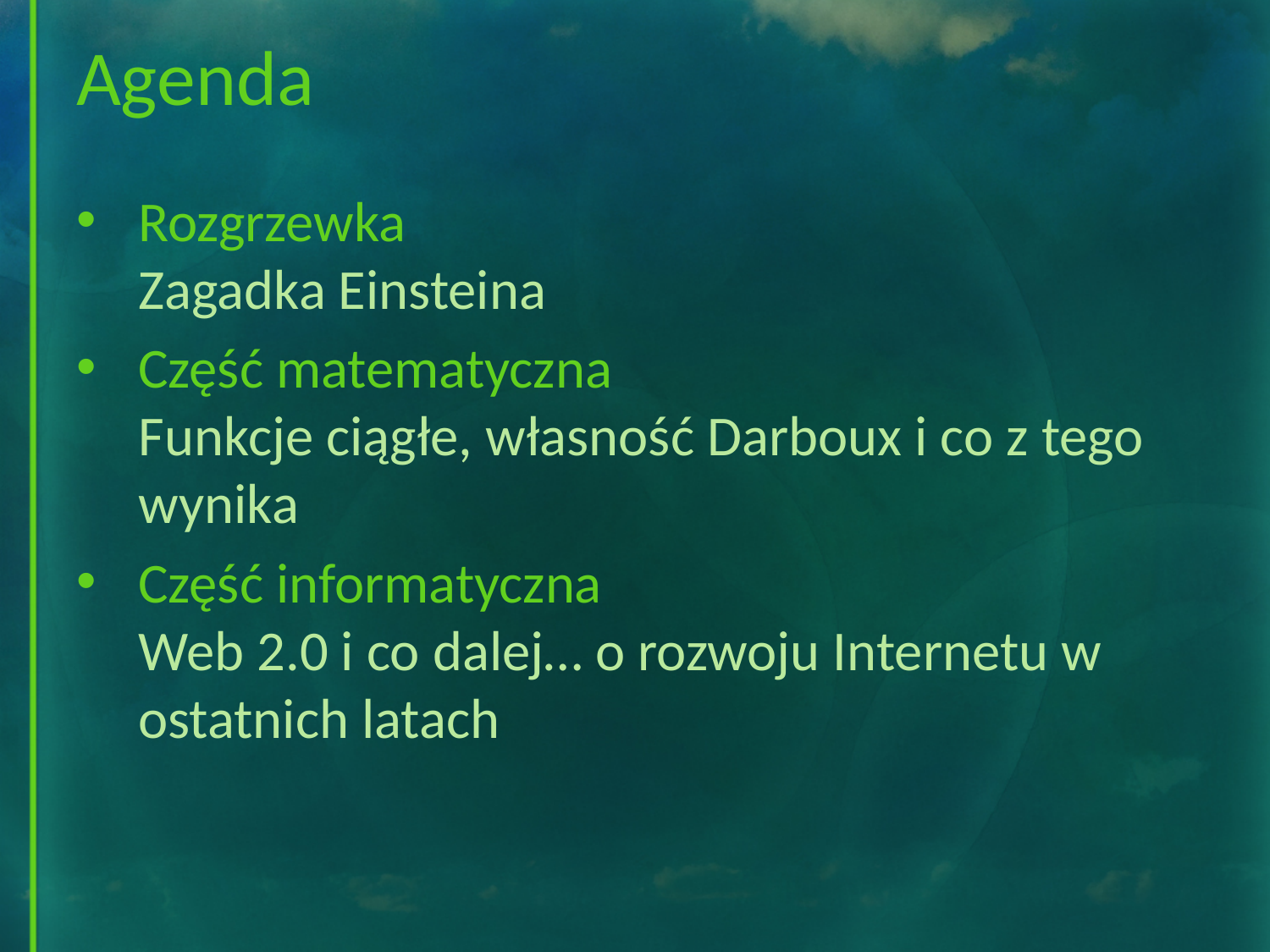

# Agenda
Rozgrzewka
Zagadka Einsteina
Część matematyczna
Funkcje ciągłe, własność Darboux i co z tego wynika
Część informatyczna
Web 2.0 i co dalej… o rozwoju Internetu w ostatnich latach